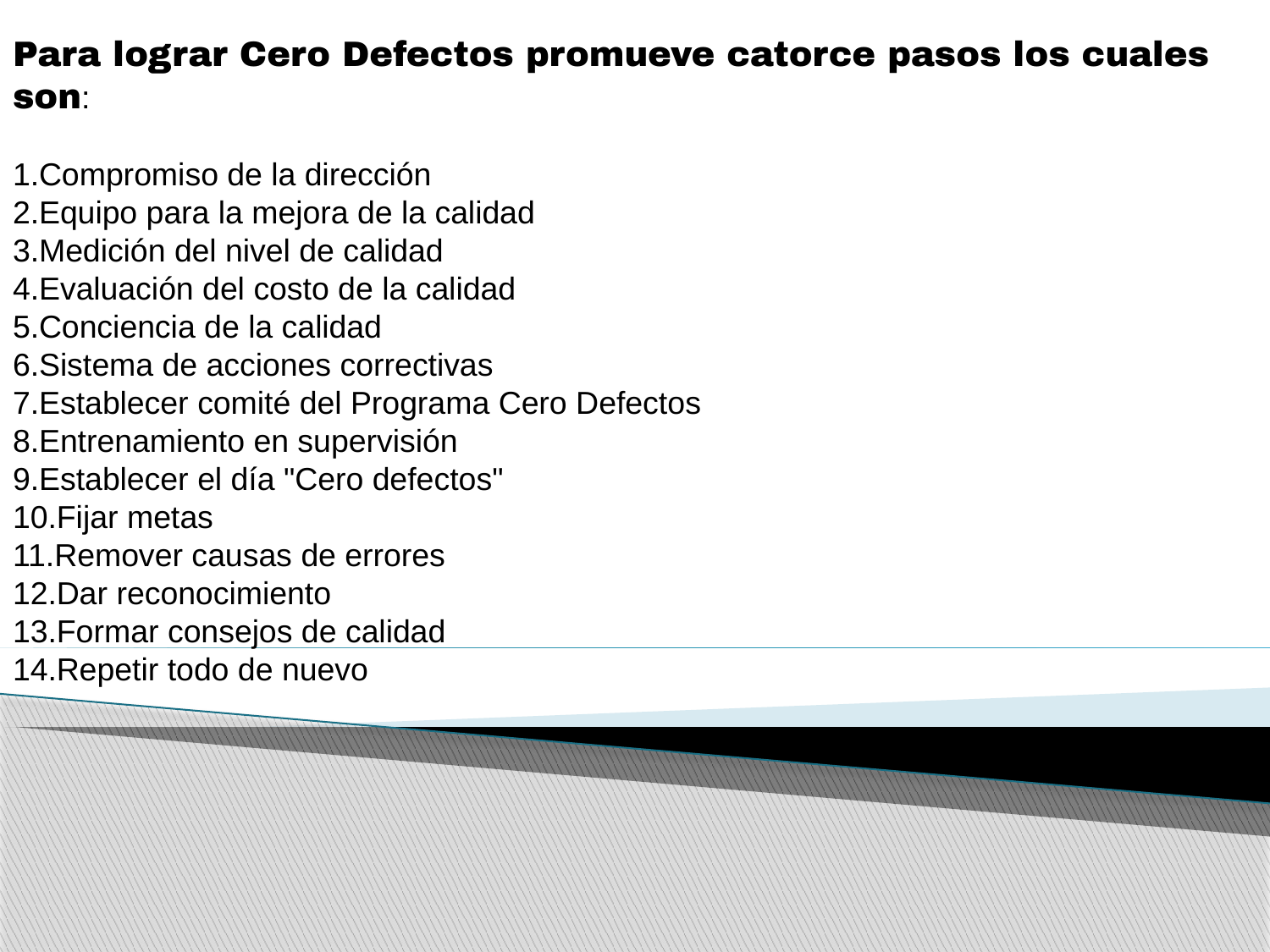

Para lograr Cero Defectos promueve catorce pasos los cuales son:

Compromiso de la dirección
Equipo para la mejora de la calidad
Medición del nivel de calidad
Evaluación del costo de la calidad
Conciencia de la calidad
Sistema de acciones correctivas
Establecer comité del Programa Cero Defectos
Entrenamiento en supervisión
Establecer el día "Cero defectos"
Fijar metas
Remover causas de errores
Dar reconocimiento
Formar consejos de calidad
Repetir todo de nuevo